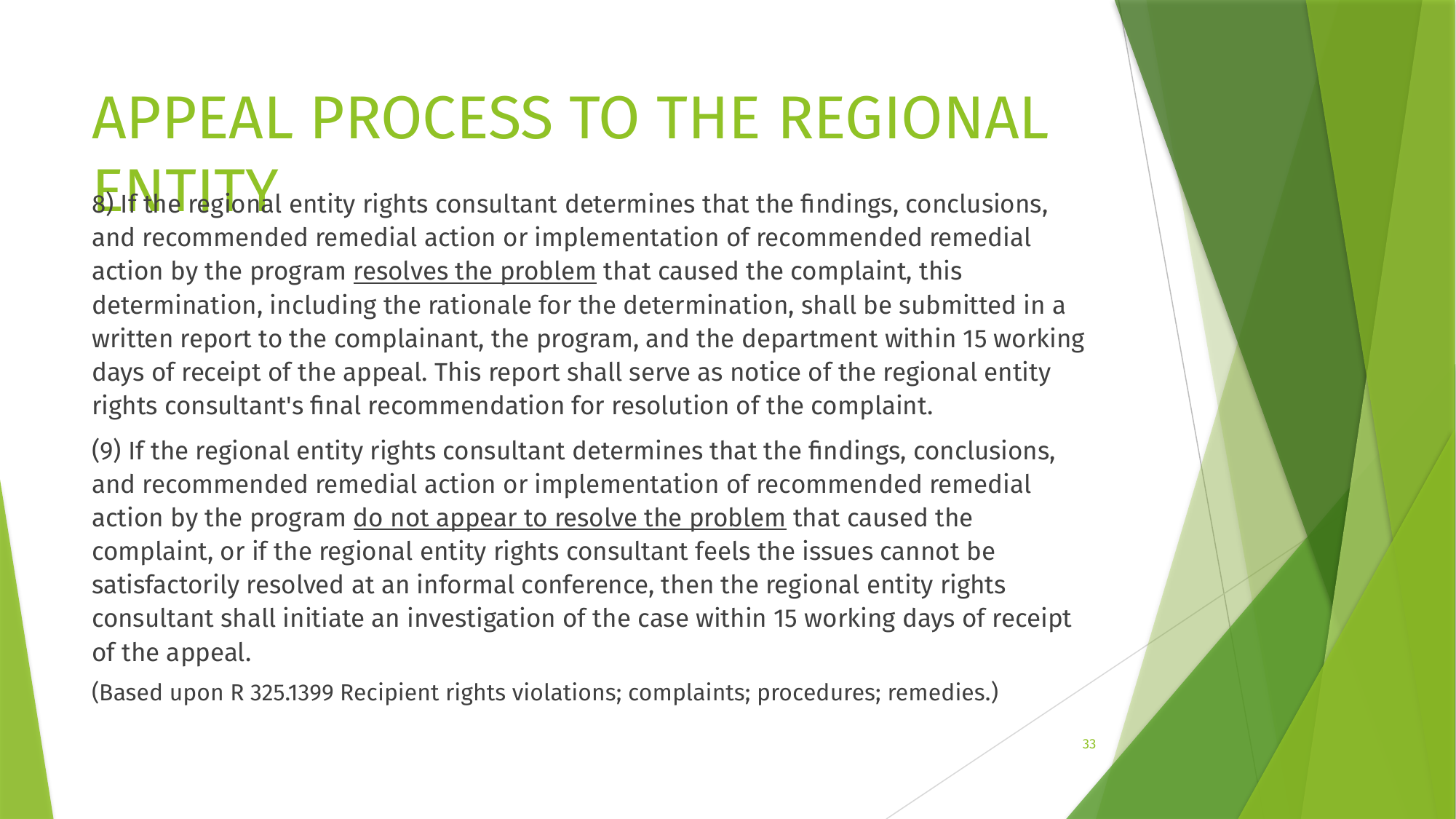

# Appeal process to the Regional Entity
8) If the regional entity rights consultant determines that the findings, conclusions, and recommended remedial action or implementation of recommended remedial action by the program resolves the problem that caused the complaint, this determination, including the rationale for the determination, shall be submitted in a written report to the complainant, the program, and the department within 15 working days of receipt of the appeal. This report shall serve as notice of the regional entity rights consultant's final recommendation for resolution of the complaint.
(9) If the regional entity rights consultant determines that the findings, conclusions, and recommended remedial action or implementation of recommended remedial action by the program do not appear to resolve the problem that caused the complaint, or if the regional entity rights consultant feels the issues cannot be satisfactorily resolved at an informal conference, then the regional entity rights consultant shall initiate an investigation of the case within 15 working days of receipt of the appeal.
(Based upon R 325.1399 Recipient rights violations; complaints; procedures; remedies.)
33